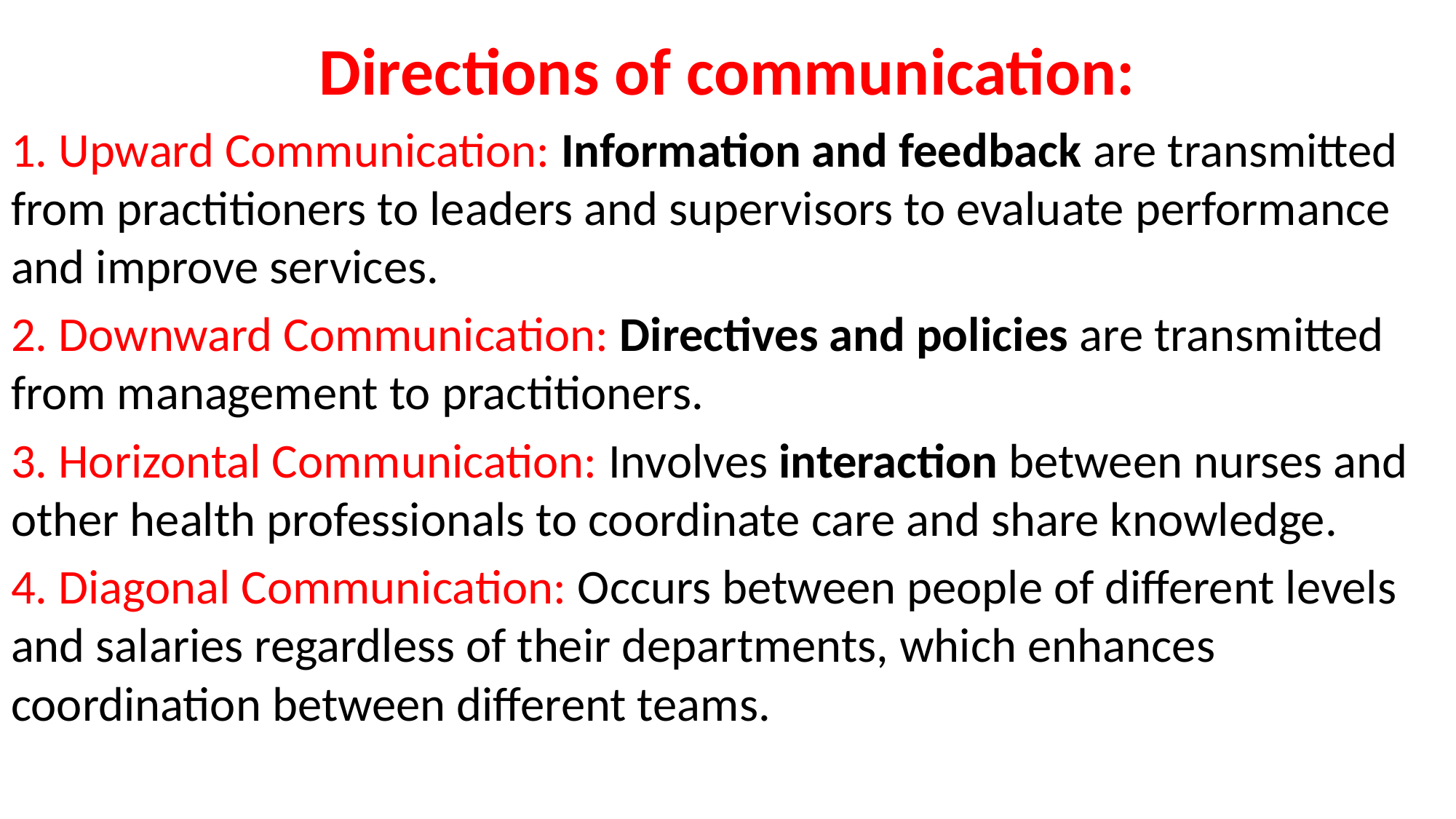

Directions of communication:
1. Upward Communication: Information and feedback are transmitted from practitioners to leaders and supervisors to evaluate performance and improve services.
2. Downward Communication: Directives and policies are transmitted from management to practitioners.
3. Horizontal Communication: Involves interaction between nurses and other health professionals to coordinate care and share knowledge.
4. Diagonal Communication: Occurs between people of different levels and salaries regardless of their departments, which enhances coordination between different teams.